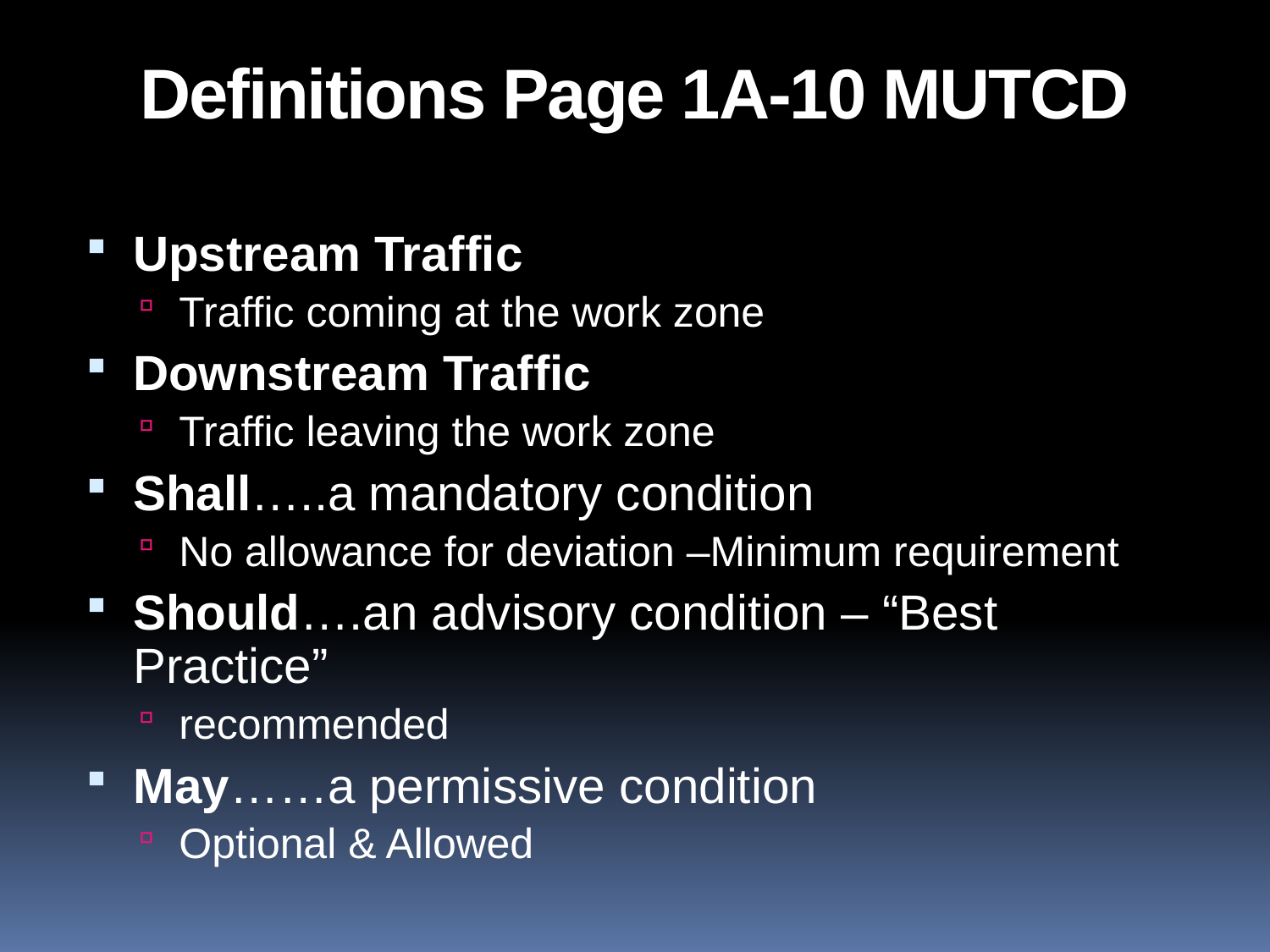

Definitions Page 1A-10 MUTCD
Upstream Traffic
Traffic coming at the work zone
Downstream Traffic
Traffic leaving the work zone
Shall…..a mandatory condition
No allowance for deviation –Minimum requirement
Should….an advisory condition – “Best Practice”
recommended
May……a permissive condition
Optional & Allowed